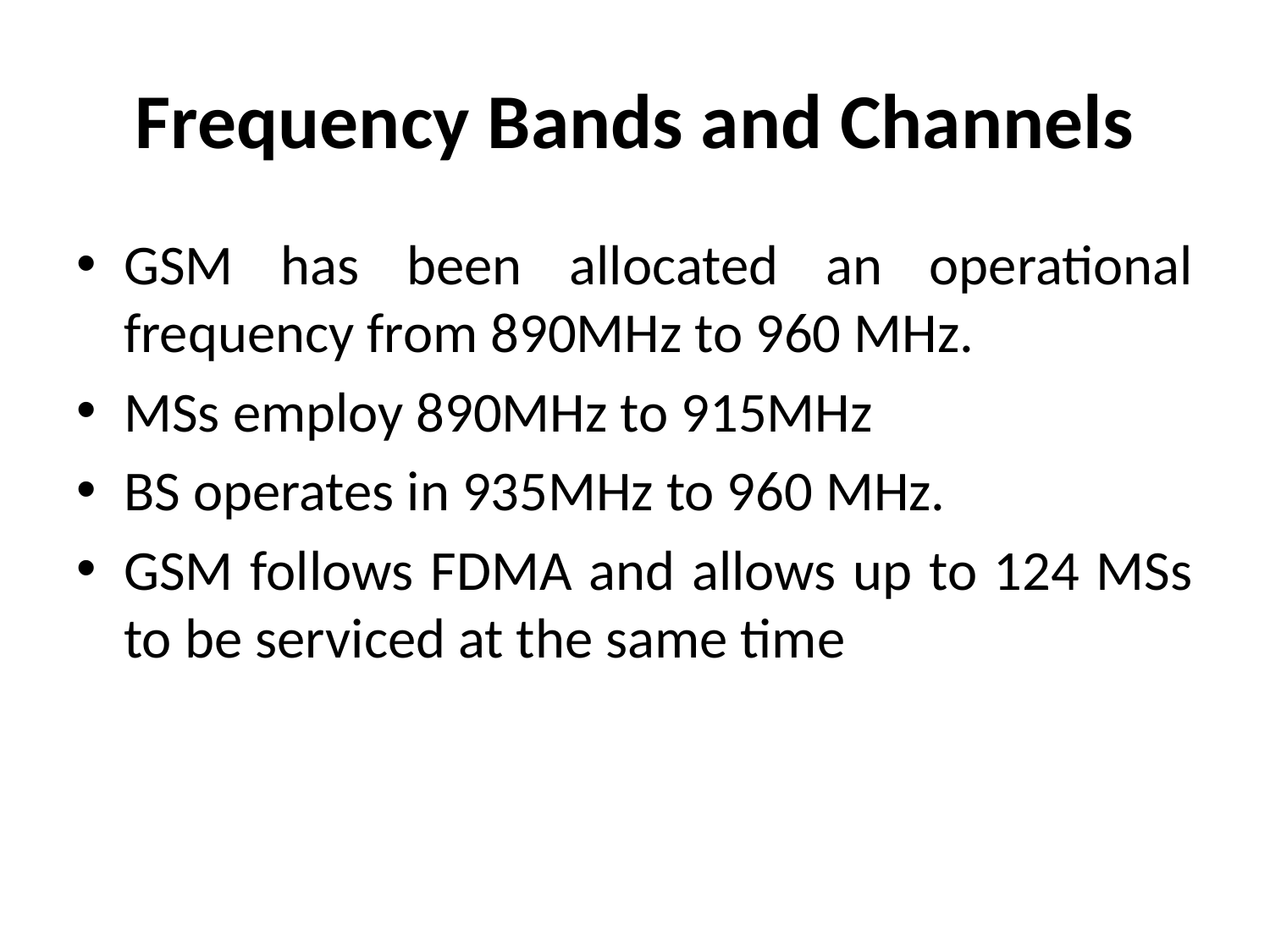

# Frequency Bands and Channels
GSM has been allocated an operational frequency from 890MHz to 960 MHz.
MSs employ 890MHz to 915MHz
BS operates in 935MHz to 960 MHz.
GSM follows FDMA and allows up to 124 MSs to be serviced at the same time